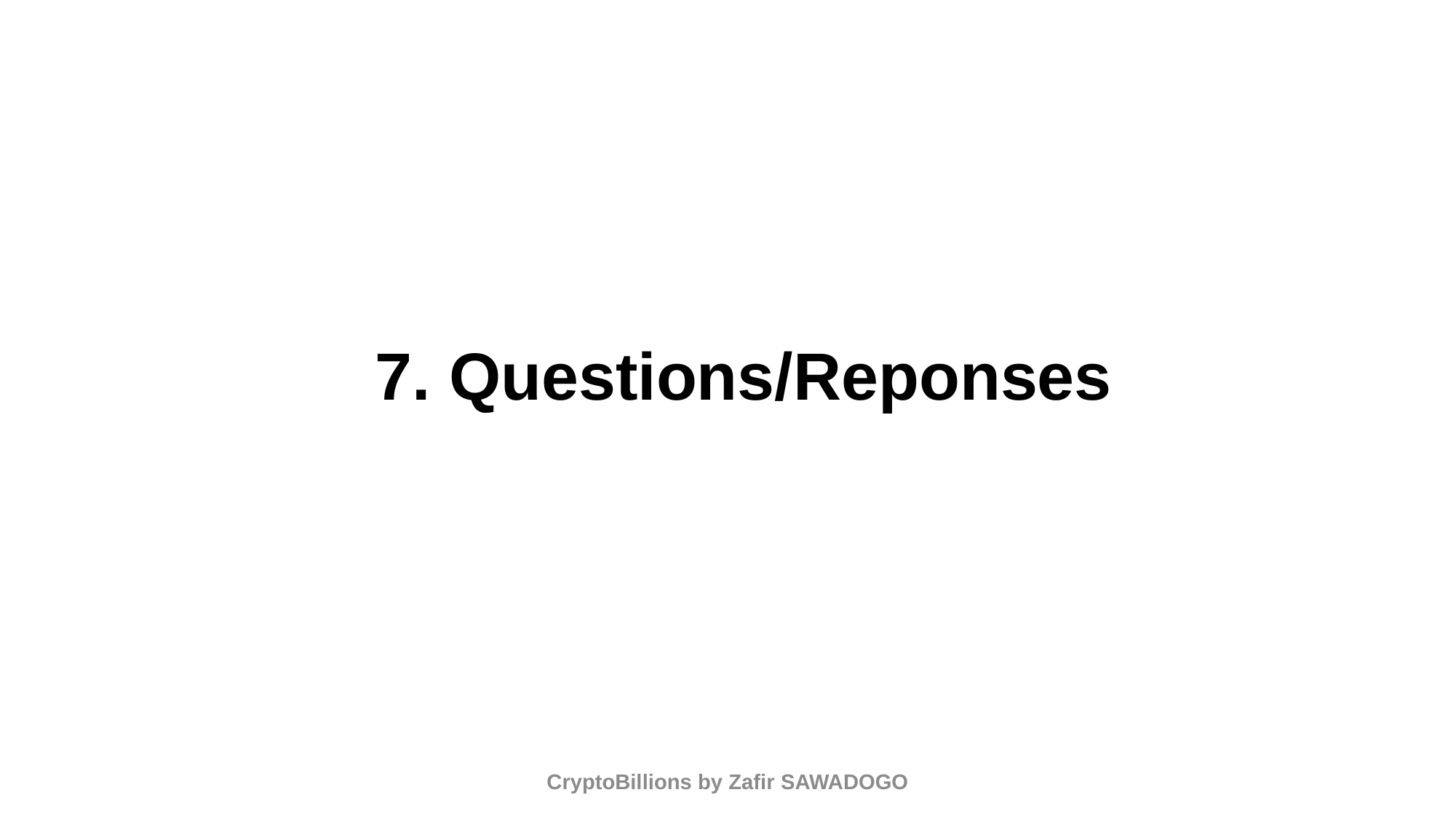

# 7. Questions/Reponses
CryptoBillions by Zafir SAWADOGO